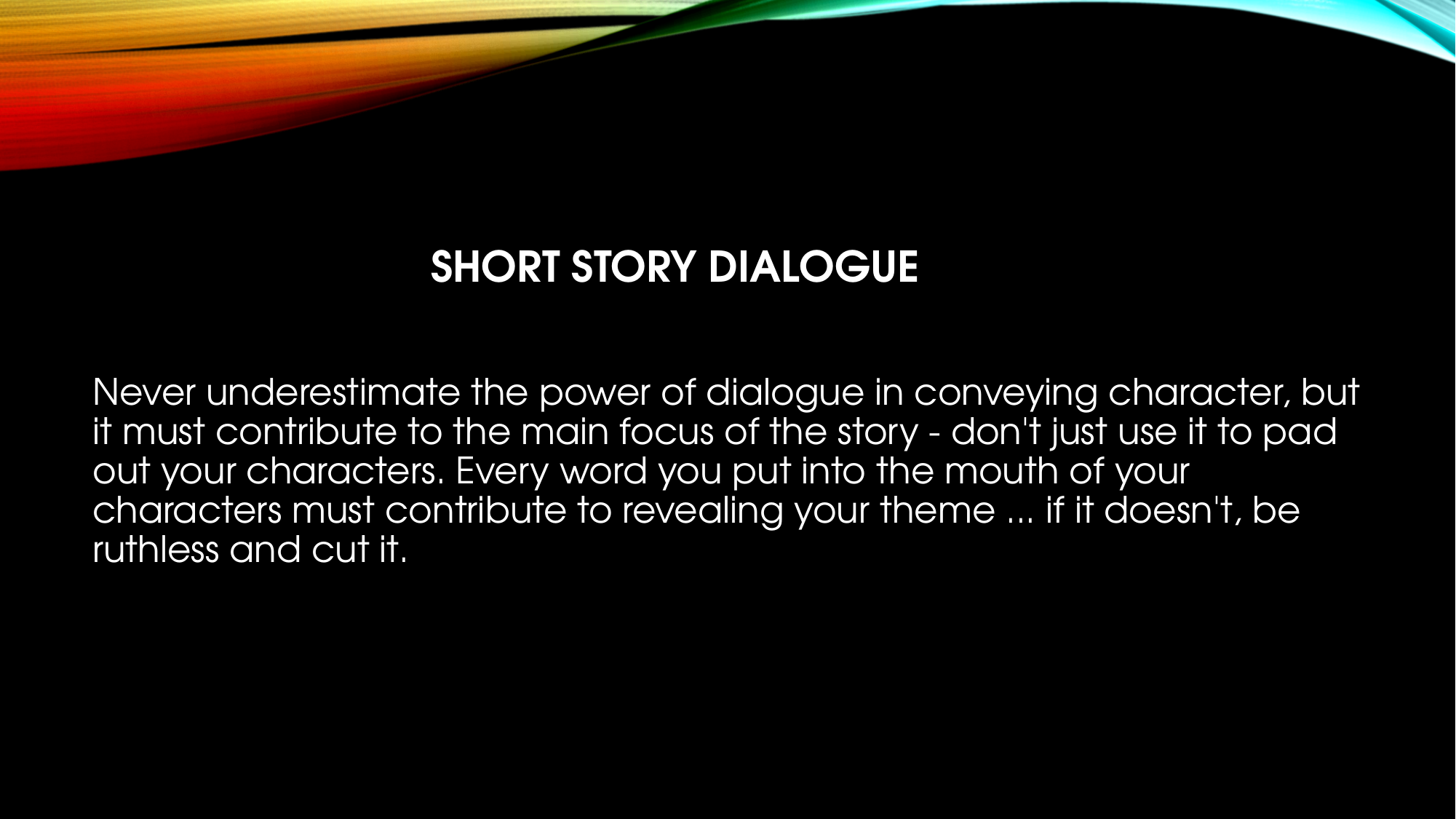

# Short Story Dialogue

Never underestimate the power of dialogue in conveying character, but it must contribute to the main focus of the story - don't just use it to pad out your characters. Every word you put into the mouth of your characters must contribute to revealing your theme ... if it doesn't, be ruthless and cut it.